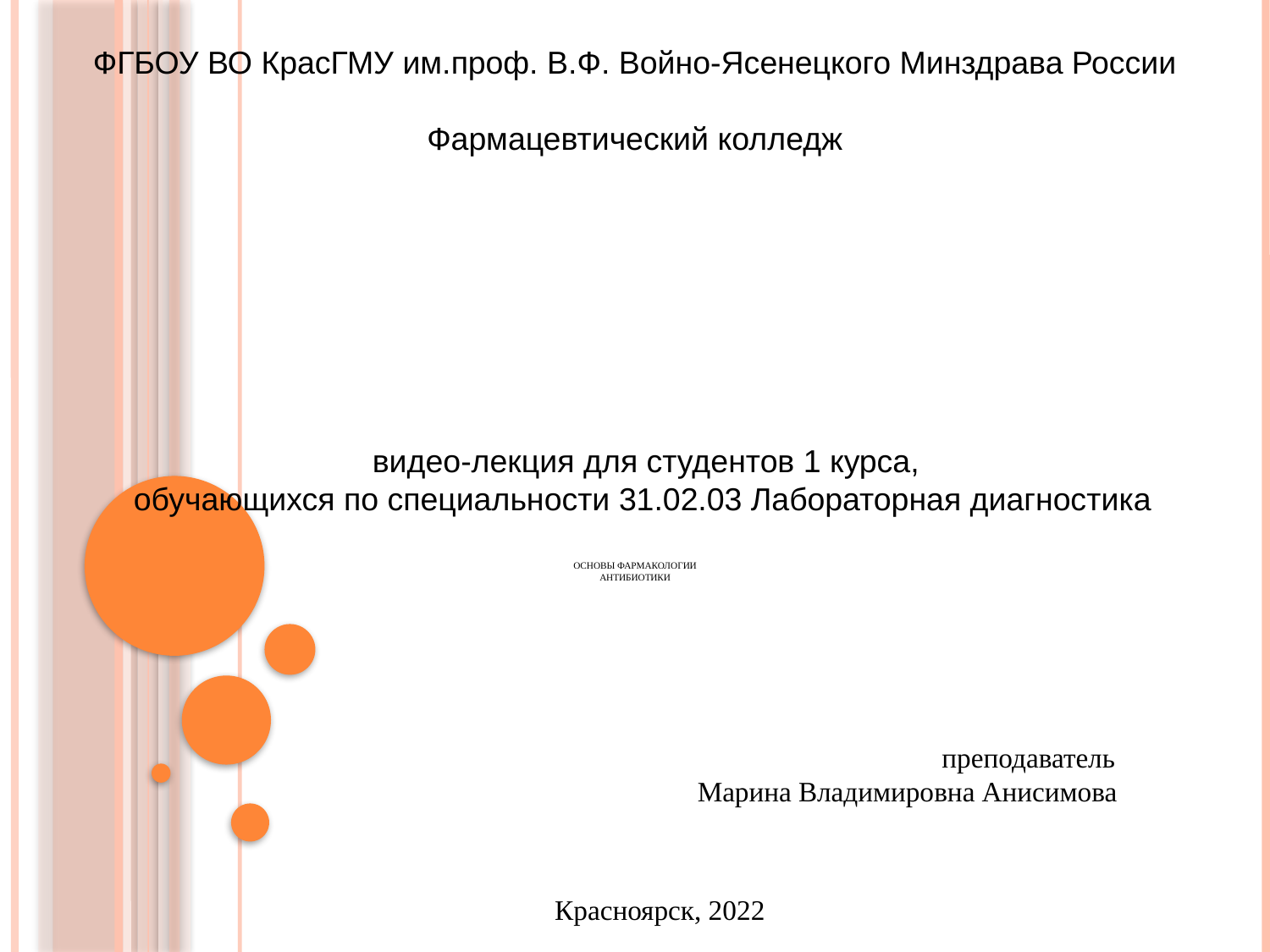

ФГБОУ ВО КрасГМУ им.проф. В.Ф. Войно-Ясенецкого Минздрава России
Фармацевтический колледж

 видео-лекция для студентов 1 курса,
обучающихся по специальности 31.02.03 Лабораторная диагностика
# ОСНОВЫ ФАРМАКОЛОГИИ АНТИБИОТИКИ
                                   преподаватель
Марина Владимировна Анисимова
Красноярск, 2022